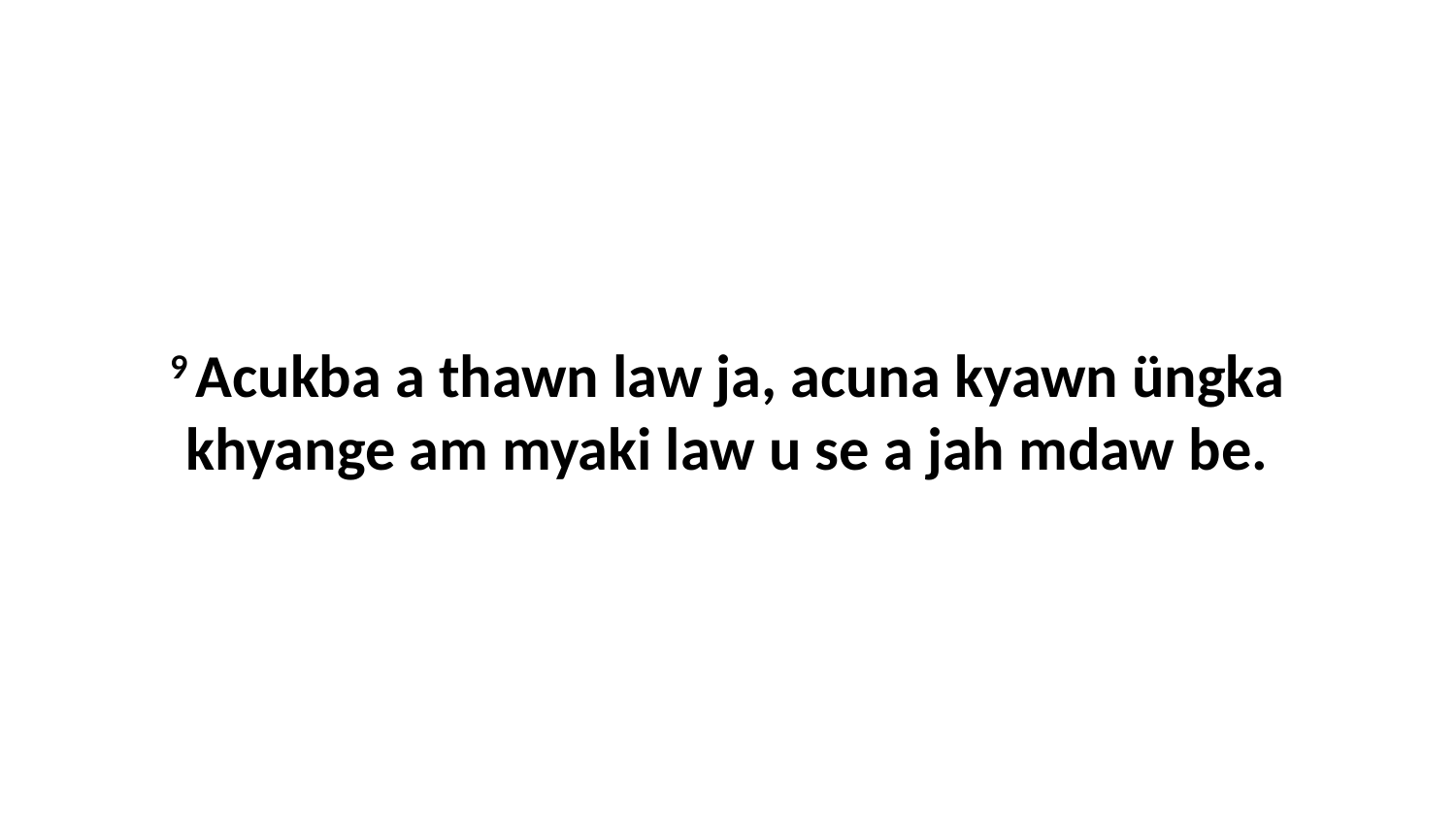

9 Acukba a thawn law ja, acuna kyawn üngka khyange am myaki law u se a jah mdaw be.